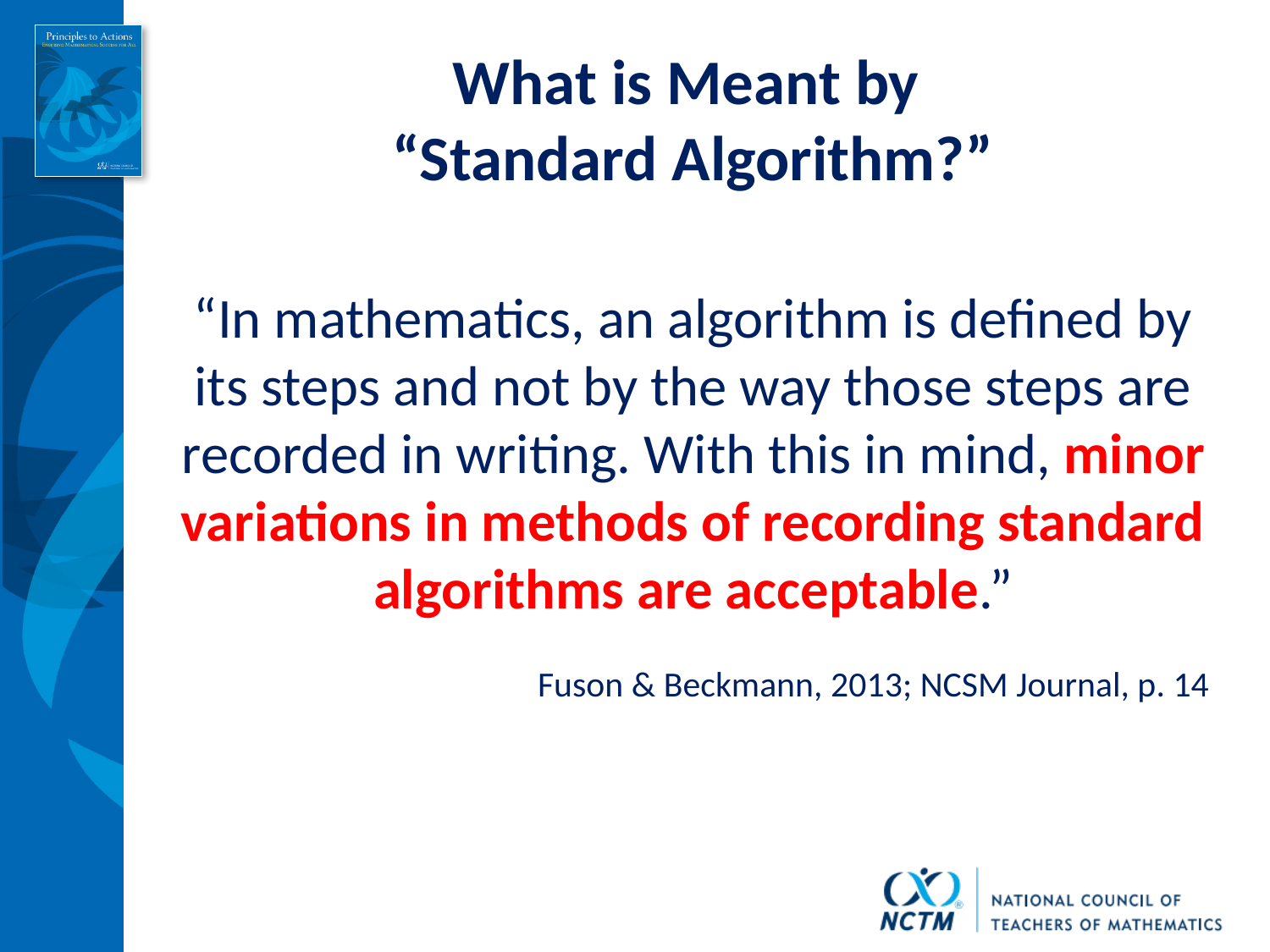

# What is Meant by “Standard Algorithm?”
“In mathematics, an algorithm is defined by its steps and not by the way those steps are recorded in writing. With this in mind, minor variations in methods of recording standard algorithms are acceptable.”

Fuson & Beckmann, 2013; NCSM Journal, p. 14